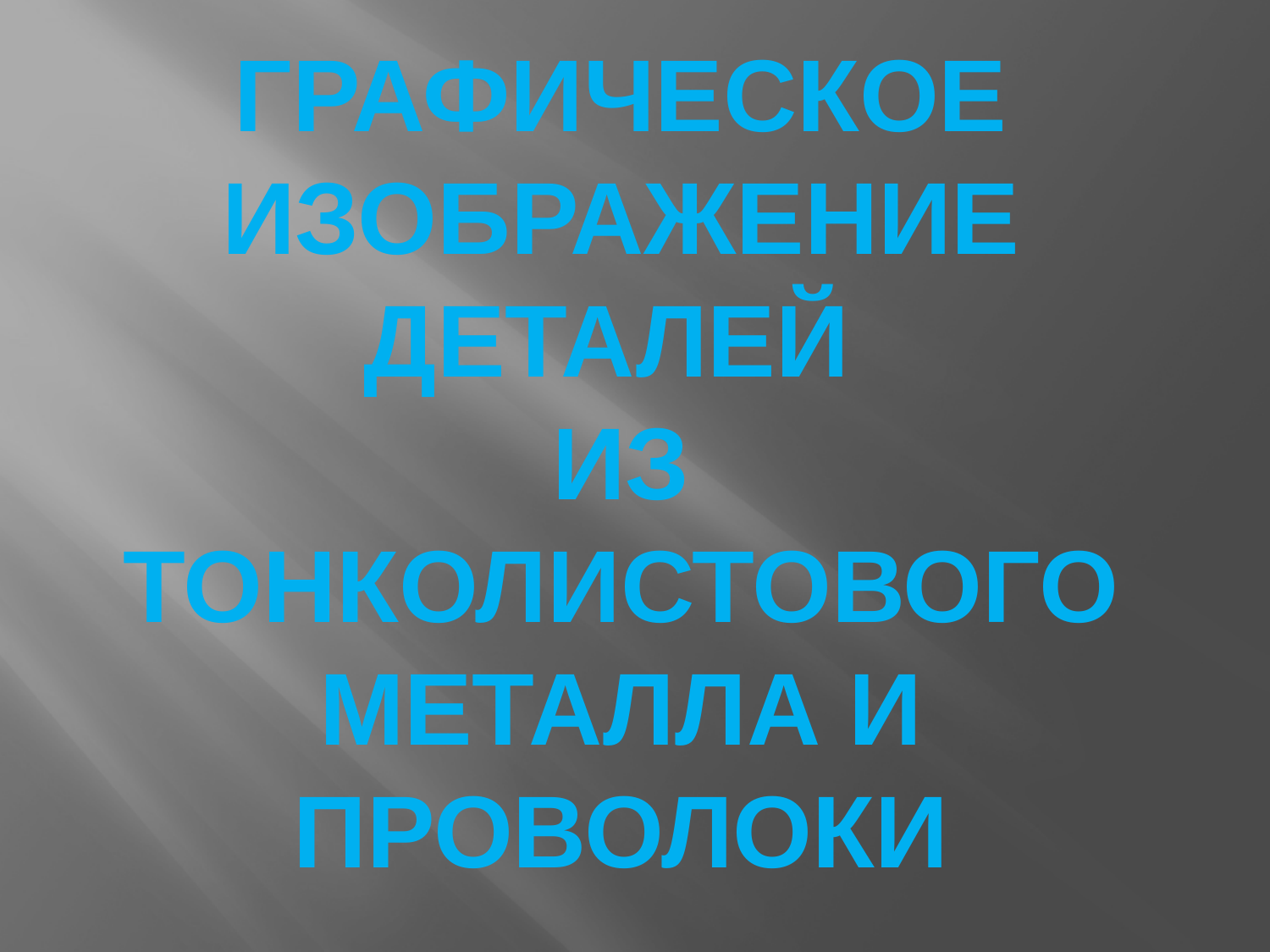

# Графическое изображение деталей из тонколистового металла и проволоки